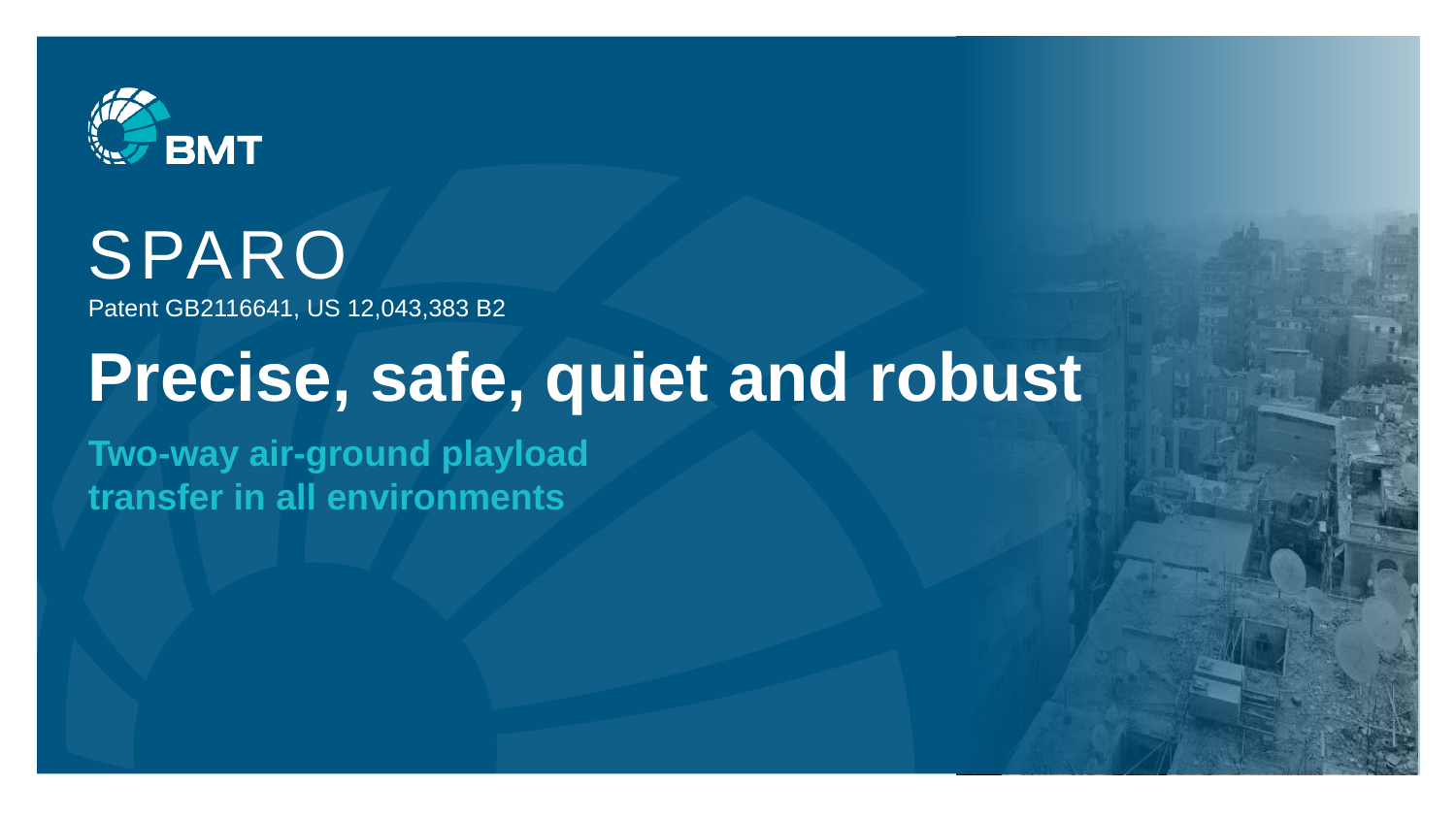

SPARO
Patent GB2116641, US 12,043,383 B2
# Precise, safe, quiet and robust
Two-way air-ground playload transfer in all environments